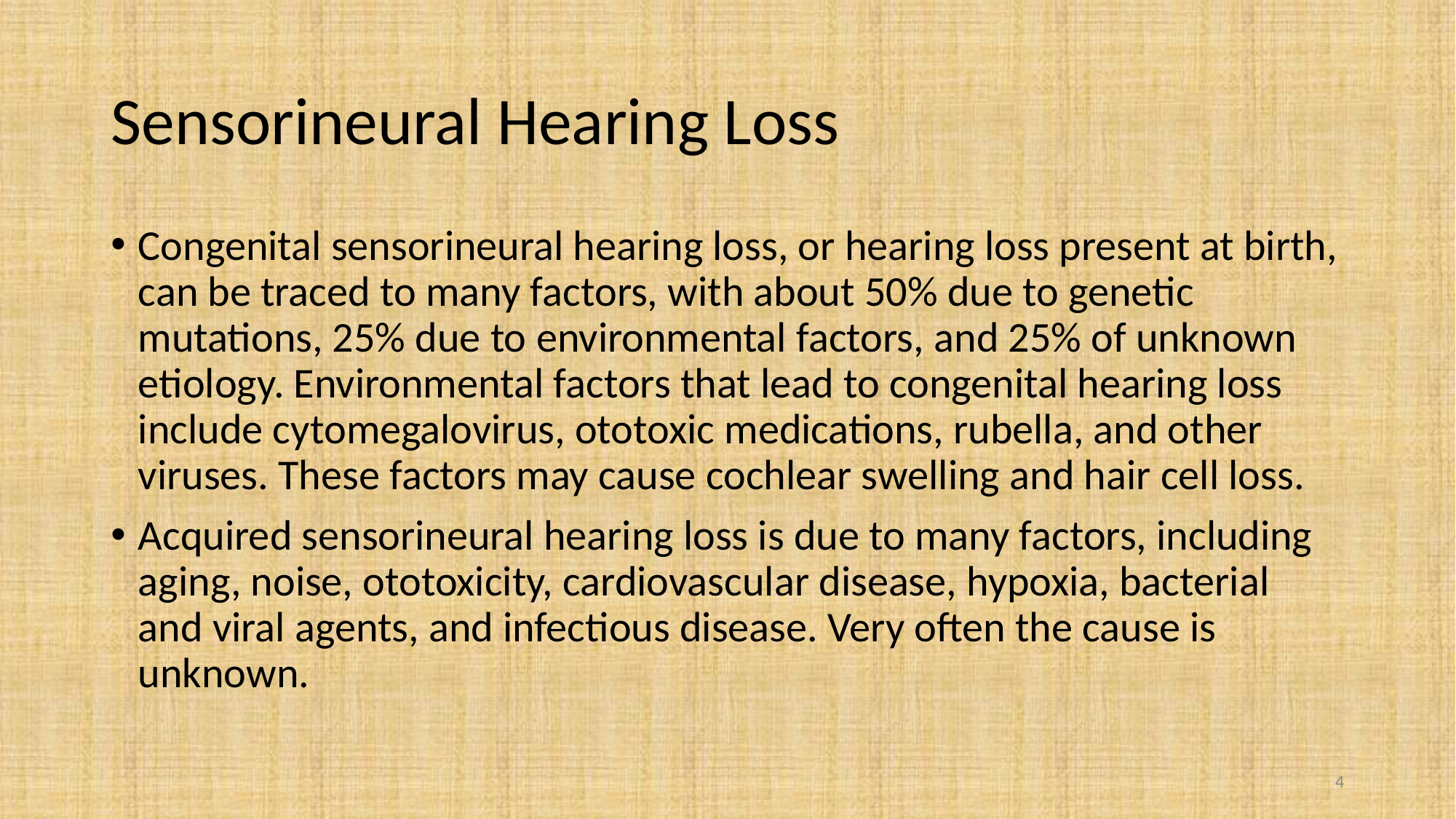

# Sensorineural Hearing Loss
Congenital sensorineural hearing loss, or hearing loss present at birth, can be traced to many factors, with about 50% due to genetic mutations, 25% due to environmental factors, and 25% of unknown etiology. Environmental factors that lead to congenital hearing loss include cytomegalovirus, ototoxic medications, rubella, and other viruses. These factors may cause cochlear swelling and hair cell loss.
Acquired sensorineural hearing loss is due to many factors, including aging, noise, ototoxicity, cardiovascular disease, hypoxia, bacterial and viral agents, and infectious disease. Very often the cause is unknown.
4